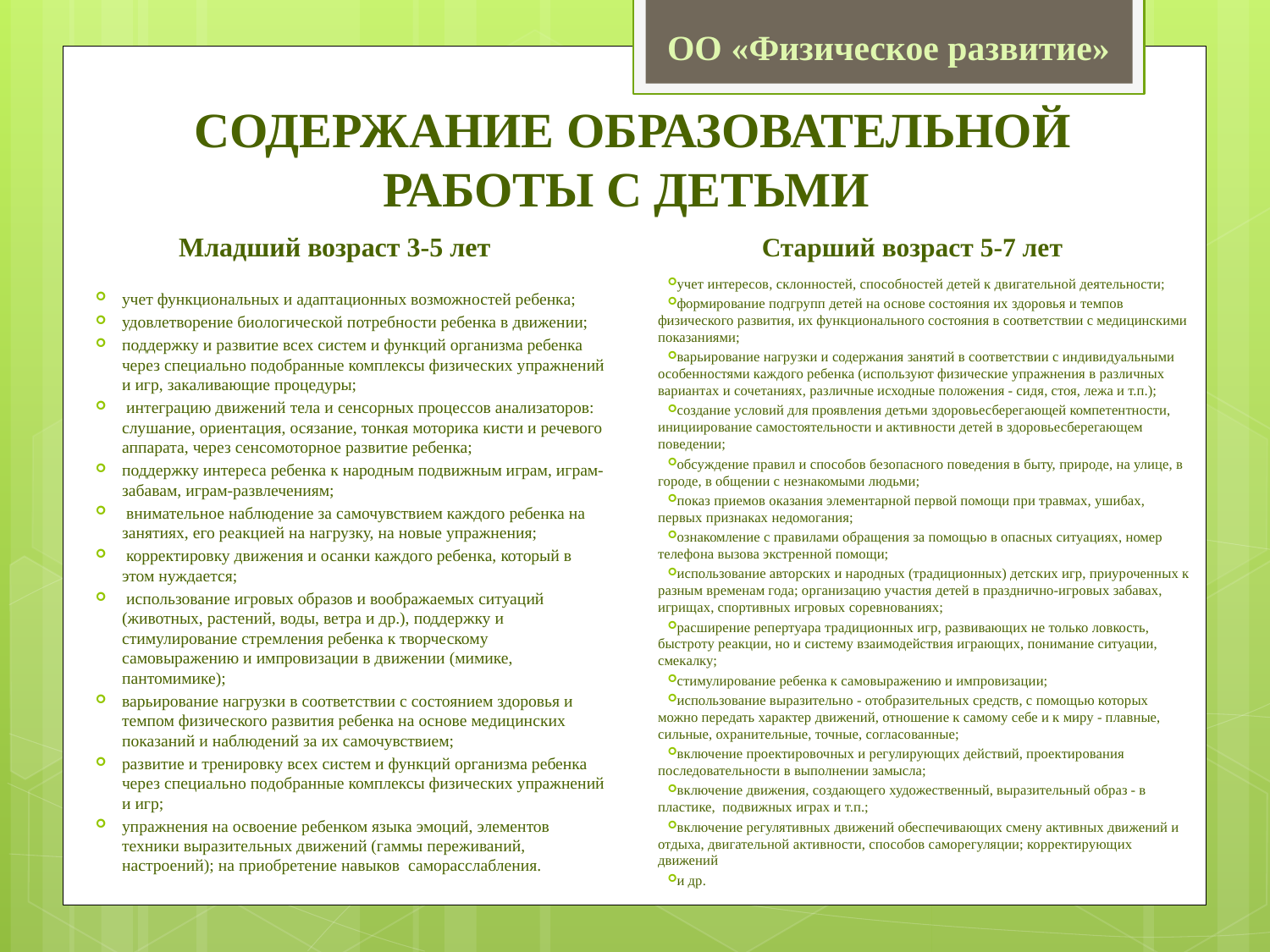

ОО «Физическое развитие»
# Содержание образовательной работы с детьми
Младший возраст 3-5 лет
Старший возраст 5-7 лет
учет интересов, склонностей, способностей детей к двигательной деятельности;
формирование подгрупп детей на основе состояния их здоровья и темпов физического развития, их функционального состояния в соответствии с медицинскими показаниями;
варьирование нагрузки и содержания занятий в соответствии с индивидуальными особенностями каждого ребенка (используют физические упражнения в различных вариантах и сочетаниях, различные исходные положения - сидя, стоя, лежа и т.п.);
создание условий для проявления детьми здоровьесберегающей компетентности, инициирование самостоятельности и актив­ности детей в здоровьесберегающем поведении;
обсуждение правил и способов безопасного поведения в быту, природе, на улице, в городе, в общении с незнакомыми людьми;
показ приемов оказания элементарной первой помощи при травмах, ушибах, первых признаках недомогания;
ознакомление с правилами обращения за помощью в опасных ситуациях, номер телефона вызова экстренной помощи;
использование авторских и народных (традиционных) детских игр, приуроченных к разным временам года; организацию участия детей в празднично-игровых забавах, игрищах, спортивных игровых соревнованиях;
расширение репертуара традиционных игр, развивающих не только ловкость, быстроту реакции, но и систему взаимодействия играющих, понимание ситуации, смекалку;
стимулирование ребенка к самовыражению и импровизации;
использование выразительно - отобразительных средств, с помощью которых можно передать характер движений, отношение к самому себе и к миру - плавные, сильные, охранительные, точные, согласованные;
включение проектировочных и регулирующих действий, проектирования последовательности в выполнении замысла;
включение движения, создающего художественный, выразительный образ - в пластике,  подвижных играх и т.п.;
включение регулятивных движений обеспечивающих смену активных движений и отдыха, двигательной активности, способов саморегуляции; корректирующих движений
и др.
учет функциональных и адаптационных возможностей ребенка;
удовлетворение биологической потребности ребенка в движении;
поддержку и развитие всех систем и функций организма ребенка через специально подобранные комплексы физических упражнений и игр, закаливающие процедуры;
 интеграцию движений тела и сенсорных процессов анализаторов: слушание, ориентация, осязание, тонкая моторика кисти и речевого аппарата, через сенсомоторное развитие ребенка;
поддержку интереса ребенка к народным подвижным играм, играм-забавам, играм-развлечениям;
 внимательное наблюдение за самочувствием каждого ребенка на занятиях, его реакцией на нагрузку, на новые упражнения;
 корректировку движения и осанки каждого ребенка, который в этом нуждается;
 использование игровых образов и воображаемых ситуаций (животных, растений, воды, ветра и др.), поддержку и стимулирование стремления ребенка к творческому самовыражению и импровизации в движении (мимике, пантомимике);
варьирование нагрузки в соответствии с состоянием здоровья и темпом физического развития ребенка на основе медицинских показаний и наблюдений за их самочувствием;
развитие и тренировку всех систем и функций организма ребенка через специально подобранные комплексы физических упражнений и игр;
упражнения на освоение ребенком языка эмоций, элементов техники выразительных движений (гаммы переживаний, настроений); на приобретение навыков  саморасслабления.